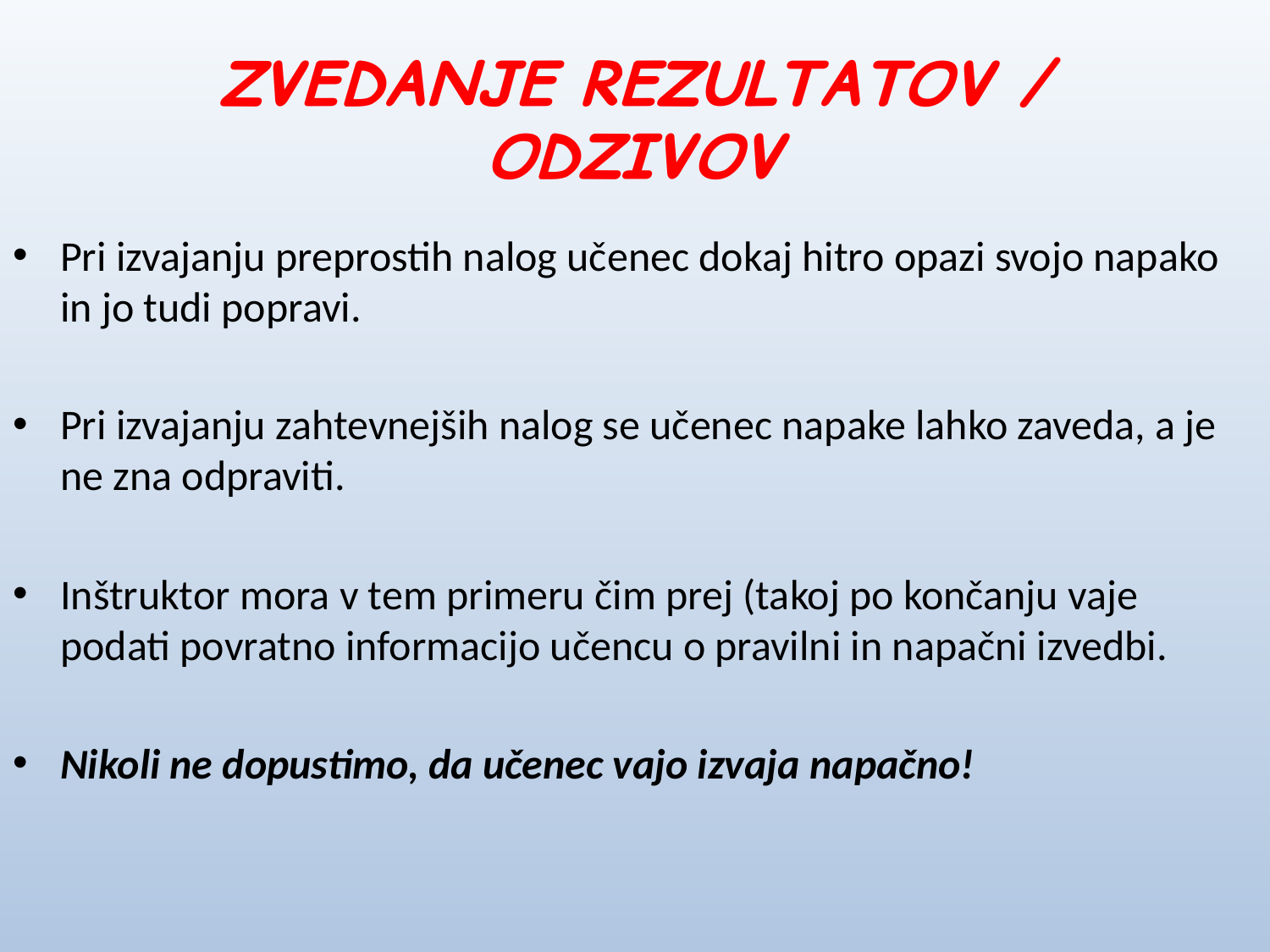

# ZVEDANJE REZULTATOV / ODZIVOV
Pri izvajanju preprostih nalog učenec dokaj hitro opazi svojo napako in jo tudi popravi.

Pri izvajanju zahtevnejših nalog se učenec napake lahko zaveda, a je ne zna odpraviti.

Inštruktor mora v tem primeru čim prej (takoj po končanju vaje podati povratno informacijo učencu o pravilni in napačni izvedbi.

Nikoli ne dopustimo, da učenec vajo izvaja napačno!